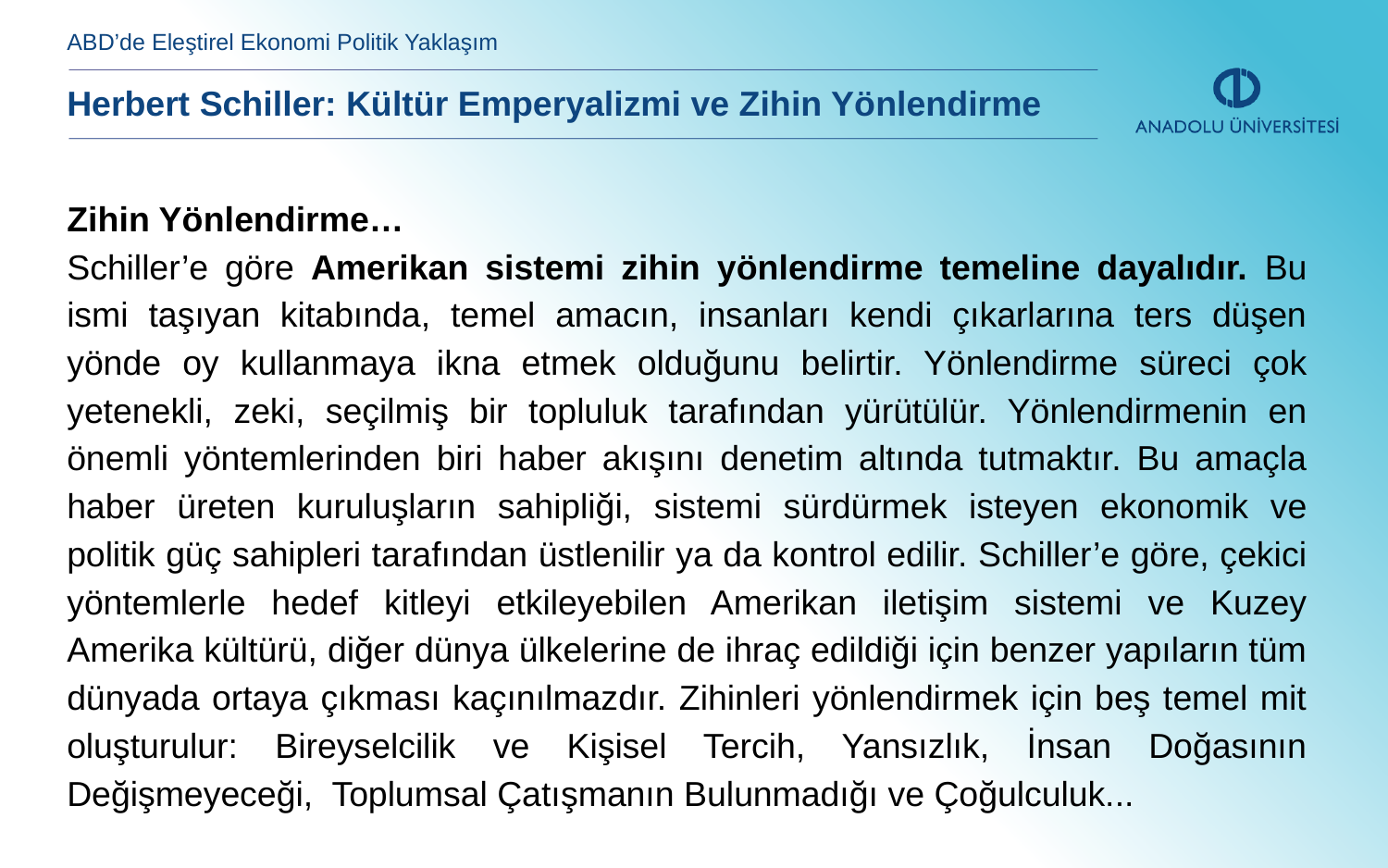

ABD’de Eleştirel Ekonomi Politik Yaklaşım
Herbert Schiller: Kültür Emperyalizmi ve Zihin Yönlendirme
Zihin Yönlendirme…
Schiller’e göre Amerikan sistemi zihin yönlendirme temeline dayalıdır. Bu ismi taşıyan kitabında, temel amacın, insanları kendi çıkarlarına ters düşen yönde oy kullanmaya ikna etmek olduğunu belirtir. Yönlendirme süreci çok yetenekli, zeki, seçilmiş bir topluluk tarafından yürütülür. Yönlendirmenin en önemli yöntemlerinden biri haber akışını denetim altında tutmaktır. Bu amaçla haber üreten kuruluşların sahipliği, sistemi sürdürmek isteyen ekonomik ve politik güç sahipleri tarafından üstlenilir ya da kontrol edilir. Schiller’e göre, çekici yöntemlerle hedef kitleyi etkileyebilen Amerikan iletişim sistemi ve Kuzey Amerika kültürü, diğer dünya ülkelerine de ihraç edildiği için benzer yapıların tüm dünyada ortaya çıkması kaçınılmazdır. Zihinleri yönlendirmek için beş temel mit oluşturulur: Bireyselcilik ve Kişisel Tercih, Yansızlık, İnsan Doğasının Değişmeyeceği,  Toplumsal Çatışmanın Bulunmadığı ve Çoğulculuk...